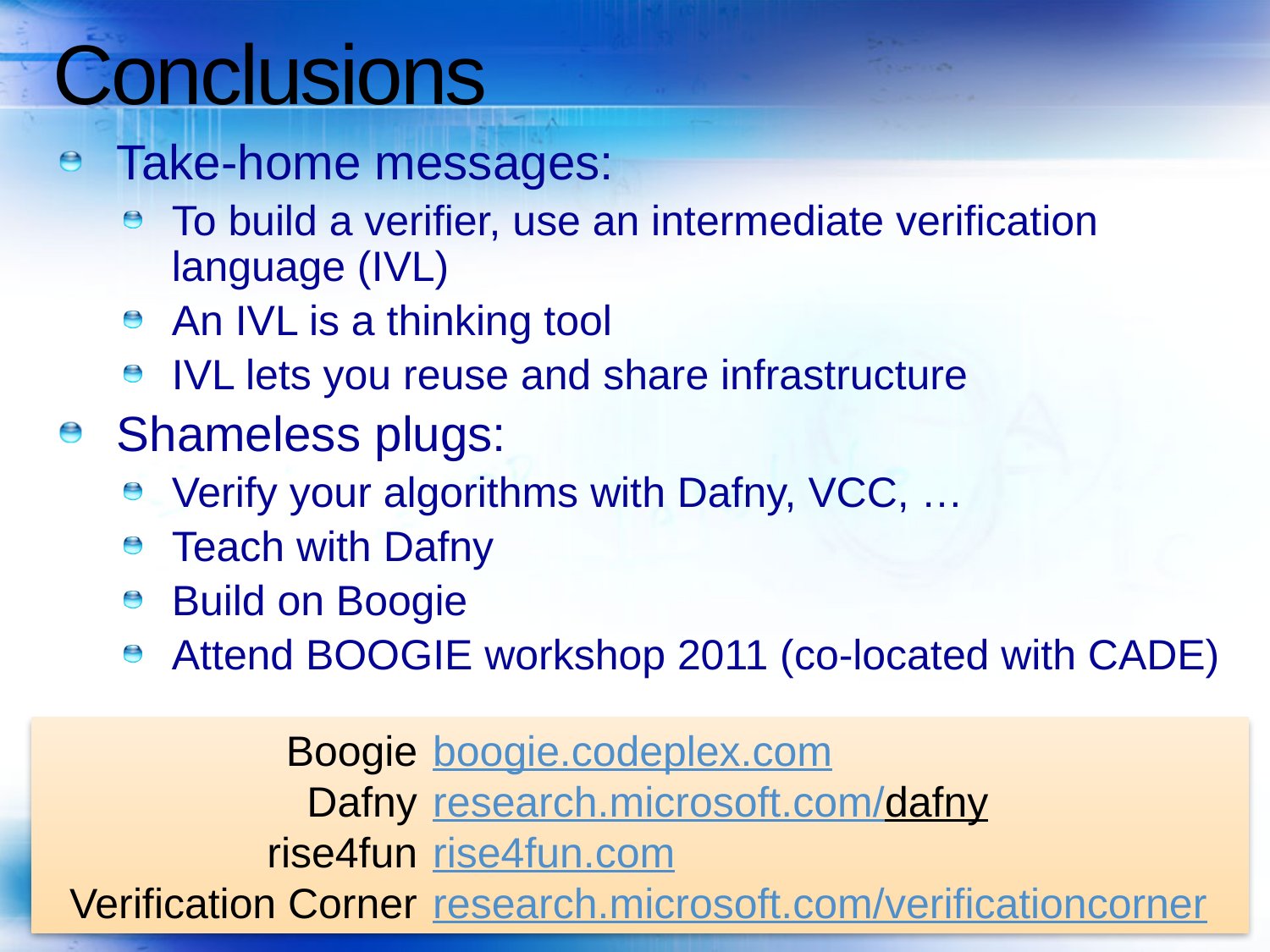

# Conclusions
Take-home messages:
To build a verifier, use an intermediate verification language (IVL)
An IVL is a thinking tool
IVL lets you reuse and share infrastructure
Shameless plugs:
Verify your algorithms with Dafny, VCC, …
Teach with Dafny
Build on Boogie
Attend BOOGIE workshop 2011 (co-located with CADE)
	Boogie	boogie.codeplex.com
	Dafny	research.microsoft.com/dafny
	rise4fun	rise4fun.com
	Verification Corner	research.microsoft.com/verificationcorner